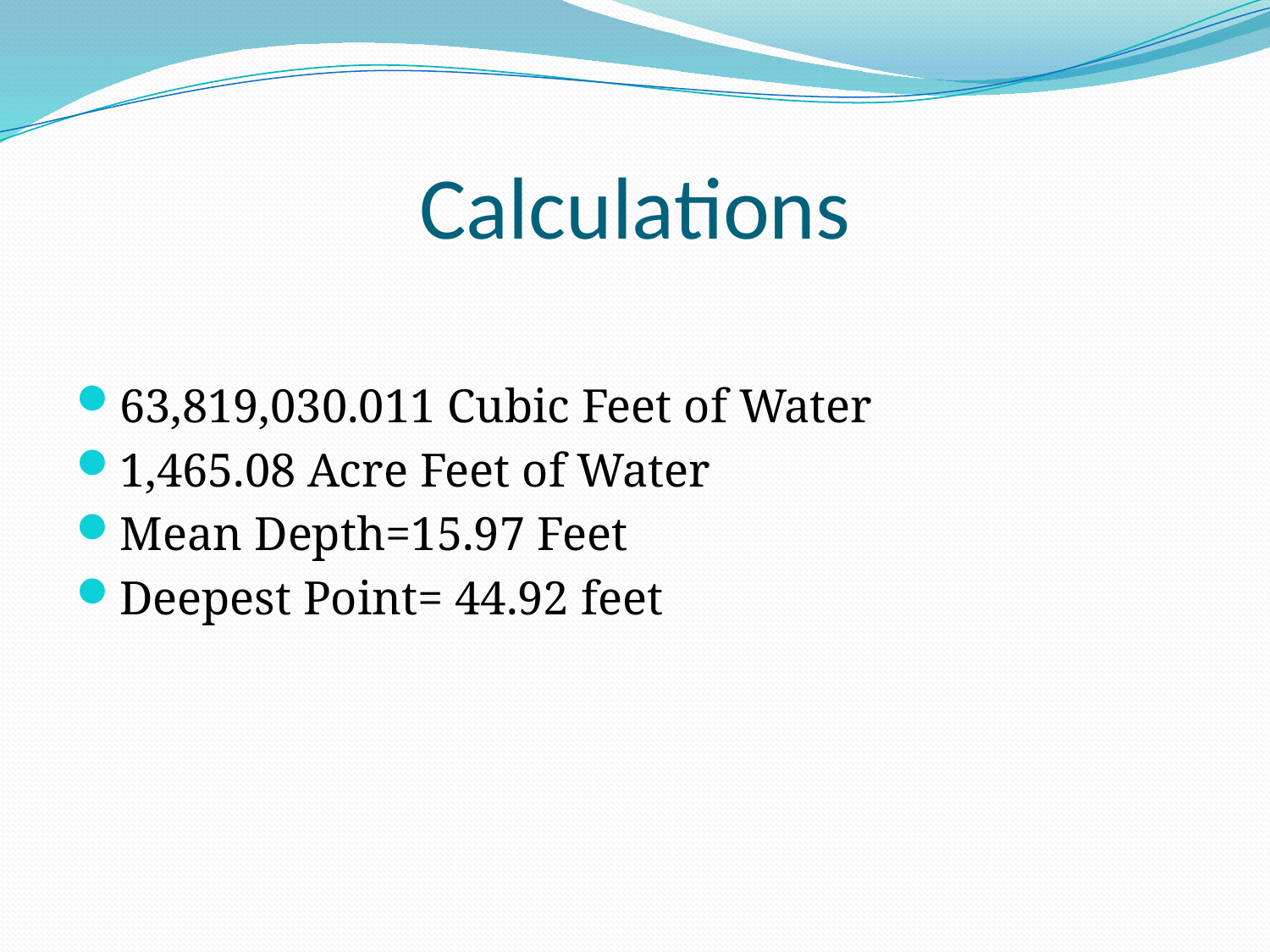

# Calculations
63,819,030.011 Cubic Feet of Water
1,465.08 Acre Feet of Water
Mean Depth=15.97 Feet
Deepest Point= 44.92 feet